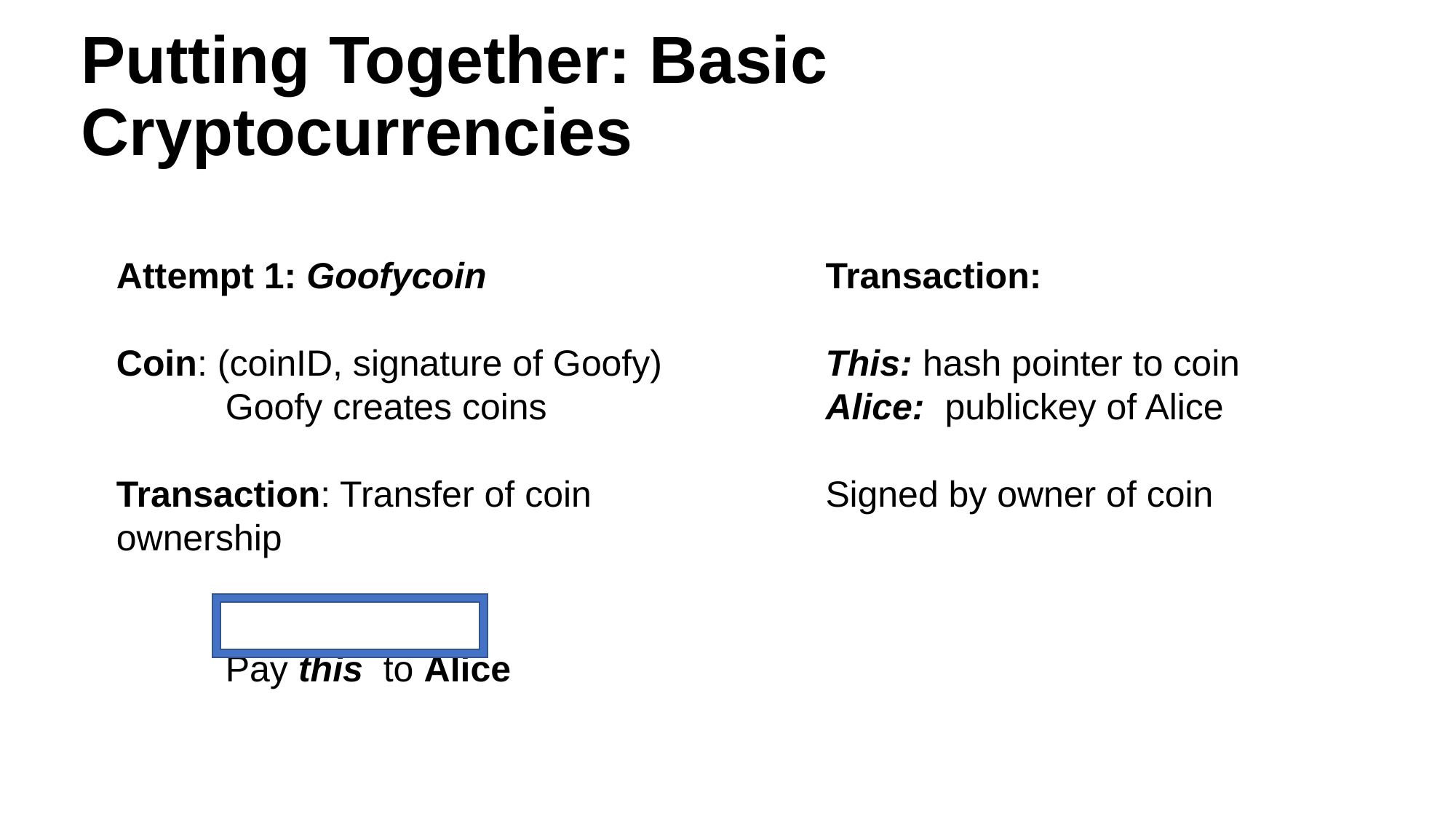

# Putting Together: Basic Cryptocurrencies

Attempt 1: Goofycoin

Coin: (coinID, signature of Goofy)
	Goofy creates coins

Transaction: Transfer of coin ownership

	Pay this  to Alice

Transaction:

This: hash pointer to coin
Alice:  publickey of Alice

Signed by owner of coin